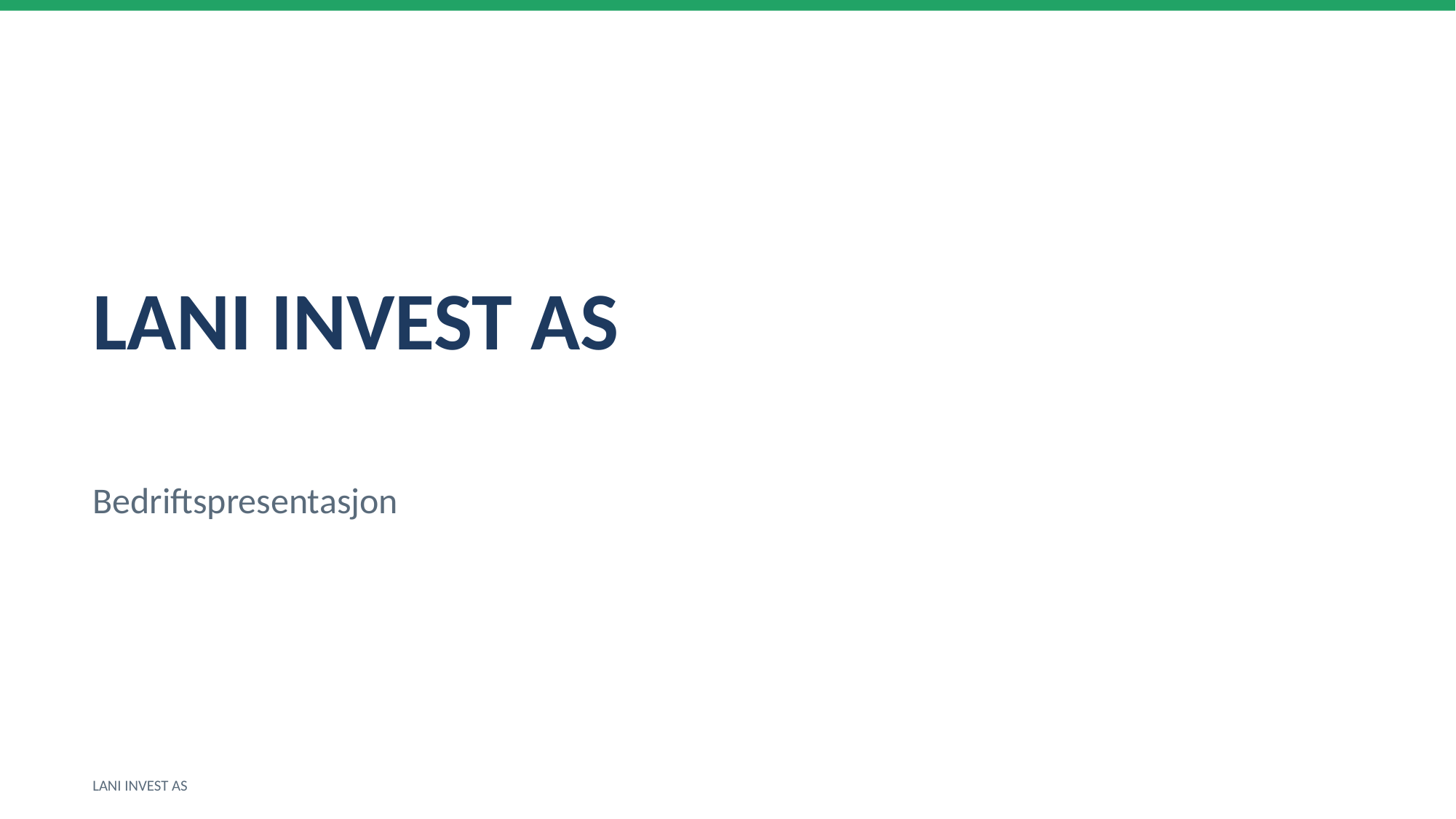

LANI INVEST AS
Bedriftspresentasjon
LANI INVEST AS